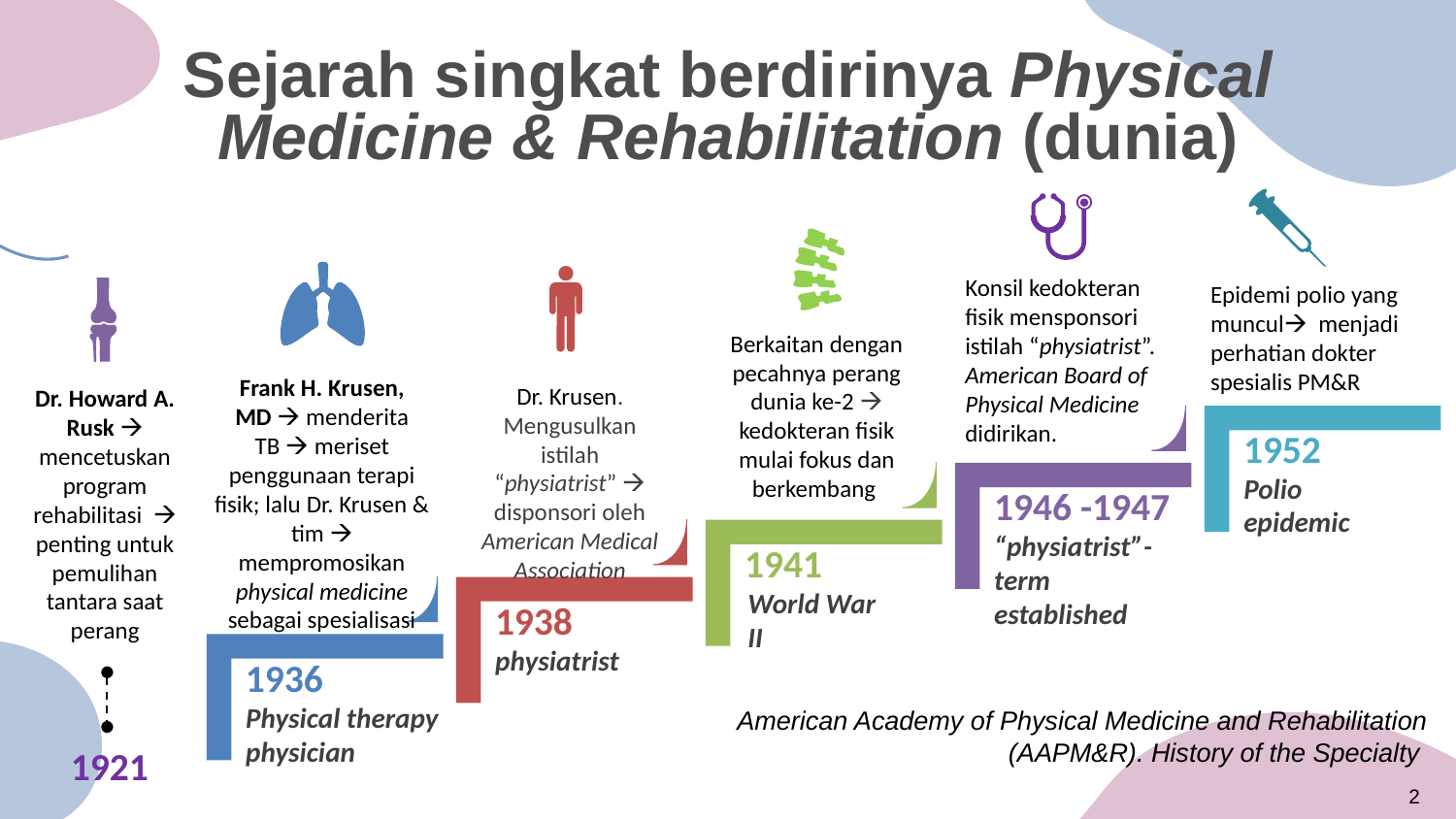

# Sejarah singkat berdirinya Physical Medicine & Rehabilitation (dunia)

Konsil kedokteran fisik mensponsori istilah “physiatrist”. American Board of Physical Medicine didirikan.

Epidemi polio yang muncul🡪  menjadi perhatian dokter spesialis PM&R

Berkaitan dengan pecahnya perang dunia ke-2 🡪 kedokteran fisik mulai fokus dan berkembang
Frank H. Krusen, MD 🡪 menderita TB 🡪 meriset penggunaan terapi fisik; lalu Dr. Krusen & tim 🡪 mempromosikan physical medicine sebagai spesialisasi
Dr. Krusen. Mengusulkan istilah “physiatrist” 🡪 disponsori oleh American Medical Association
Dr. Howard A. Rusk 🡪 mencetuskan program rehabilitasi  🡪 penting untuk pemulihan tantara saat perang

1952
Polio epidemic
1946 -1947
“physiatrist”-term established
1941
World War II
1938
physiatrist
1936
Physical therapy physician
American Academy of Physical Medicine and Rehabilitation (AAPM&R). History of the Specialty

1921
2